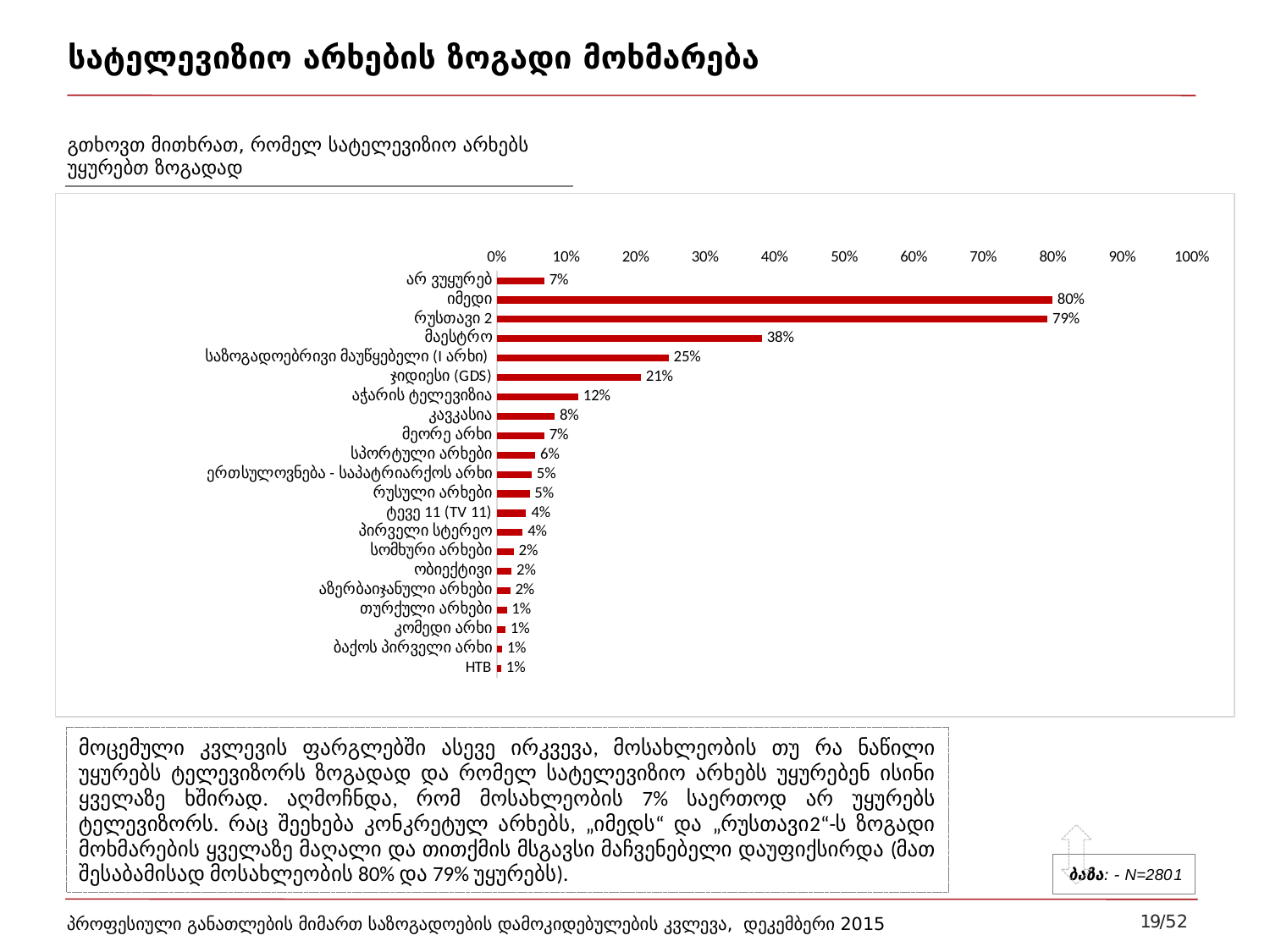

# სატელევიზიო არხების ზოგადი მოხმარება
გთხოვთ მითხრათ, რომელ სატელევიზიო არხებს უყურებთ ზოგადად

### Chart

| Category | Column2 |
|---|---|
| არ ვუყურებ | 0.068 |
| იმედი | 0.799 |
| რუსთავი 2 | 0.792 |
| მაესტრო | 0.381 |
| საზოგადოებრივი მაუწყებელი (I არხი)  | 0.247 |
| ჯიდიესი (GDS) | 0.207 |
| აჭარის ტელევიზია | 0.117 |
| კავკასია | 0.083 |
| მეორე არხი | 0.068 |
| სპორტული არხები | 0.055 |
| ერთსულოვნება - საპატრიარქოს არხი | 0.05 |
| რუსული არხები | 0.047 |
| ტევე 11 (TV 11) | 0.042 |
| პირველი სტერეო | 0.037 |
| სომხური არხები | 0.024 |
| ობიექტივი | 0.021 |
| აზერბაიჯანული არხები | 0.019 |
| თურქული არხები | 0.014 |
| კომედი არხი | 0.012 |
| ბაქოს პირველი არხი | 0.007 |
| HTB | 0.006 |
მოცემული კვლევის ფარგლებში ასევე ირკვევა, მოსახლეობის თუ რა ნაწილი უყურებს ტელევიზორს ზოგადად და რომელ სატელევიზიო არხებს უყურებენ ისინი ყველაზე ხშირად. აღმოჩნდა, რომ მოსახლეობის 7% საერთოდ არ უყურებს ტელევიზორს. რაც შეეხება კონკრეტულ არხებს, „იმედს“ და „რუსთავი2“-ს ზოგადი მოხმარების ყველაზე მაღალი და თითქმის მსგავსი მაჩვენებელი დაუფიქსირდა (მათ შესაბამისად მოსახლეობის 80% და 79% უყურებს).

ბაზა: - N=2801